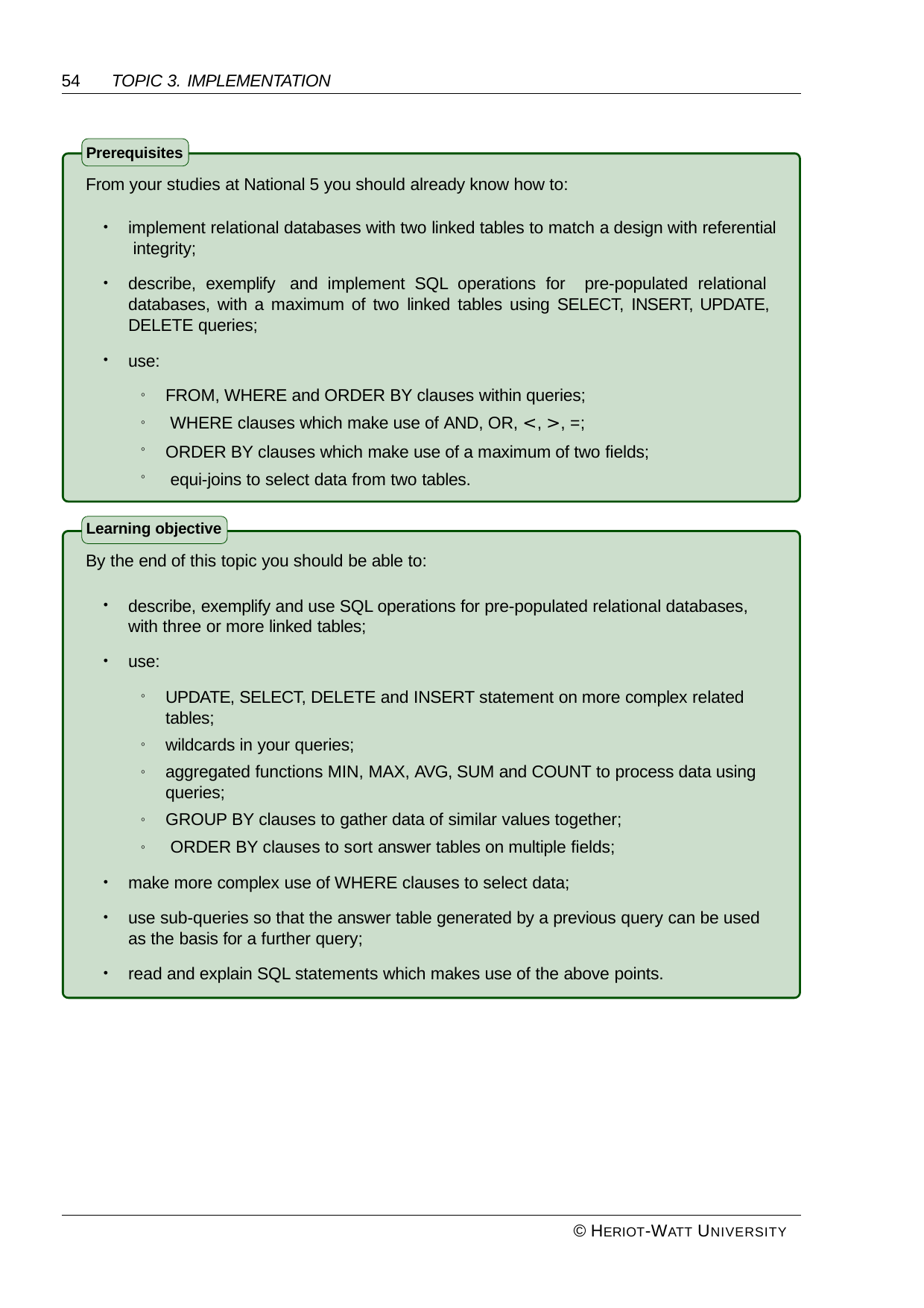

54	TOPIC 3. IMPLEMENTATION

Prerequisites
From your studies at National 5 you should already know how to:

implement relational databases with two linked tables to match a design with referential  integrity;
describe, exemplify and implement SQL operations for  pre-populated relational  databases, with a maximum of two linked tables using SELECT, INSERT, UPDATE,  DELETE queries;
•
•
use:
•
FROM, WHERE and ORDER BY clauses within queries;  WHERE clauses which make use of AND, OR, <, >, =;
ORDER BY clauses which make use of a maximum of two fields;  equi-joins to select data from two tables.
◦
◦
◦
◦

Learning objective
By the end of this topic you should be able to:

describe, exemplify and use SQL operations for pre-populated relational databases,  with three or more linked tables;
use:
•
•
UPDATE, SELECT, DELETE and INSERT statement on more complex related  tables;
wildcards in your queries;
aggregated functions MIN, MAX, AVG, SUM and COUNT to process data using  queries;
GROUP BY clauses to gather data of similar values together;  ORDER BY clauses to sort answer tables on multiple fields;
◦
◦
◦
◦
◦
make more complex use of WHERE clauses to select data;
use sub-queries so that the answer table generated by a previous query can be used  as the basis for a further query;
read and explain SQL statements which makes use of the above points.
•
•
•

© HERIOT-WATT UNIVERSITY